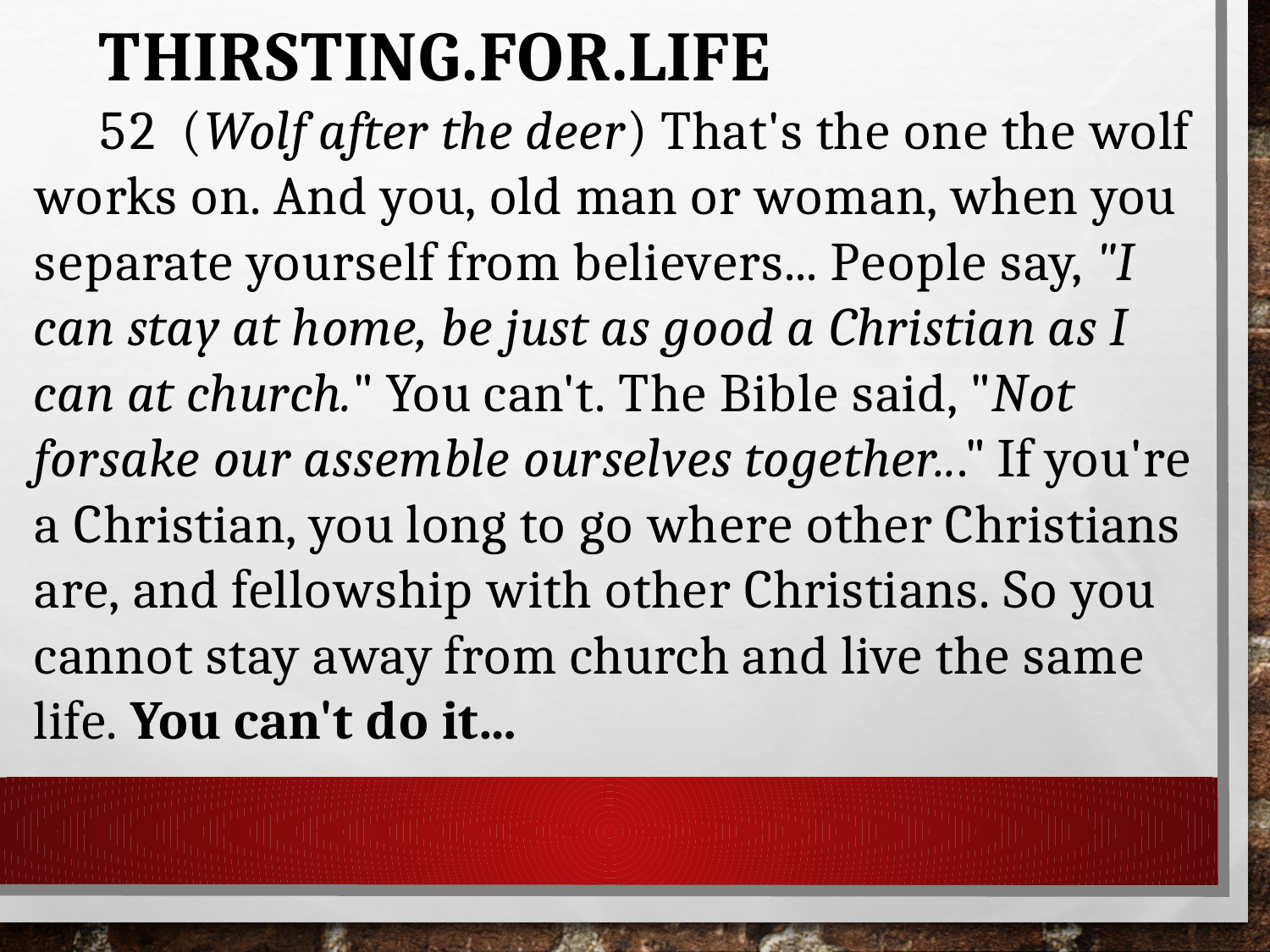

THIRSTING.FOR.LIFE
52  (Wolf after the deer) That's the one the wolf works on. And you, old man or woman, when you separate yourself from believers... People say, "I can stay at home, be just as good a Christian as I can at church." You can't. The Bible said, "Not forsake our assemble ourselves together..." If you're a Christian, you long to go where other Christians are, and fellowship with other Christians. So you cannot stay away from church and live the same life. You can't do it…